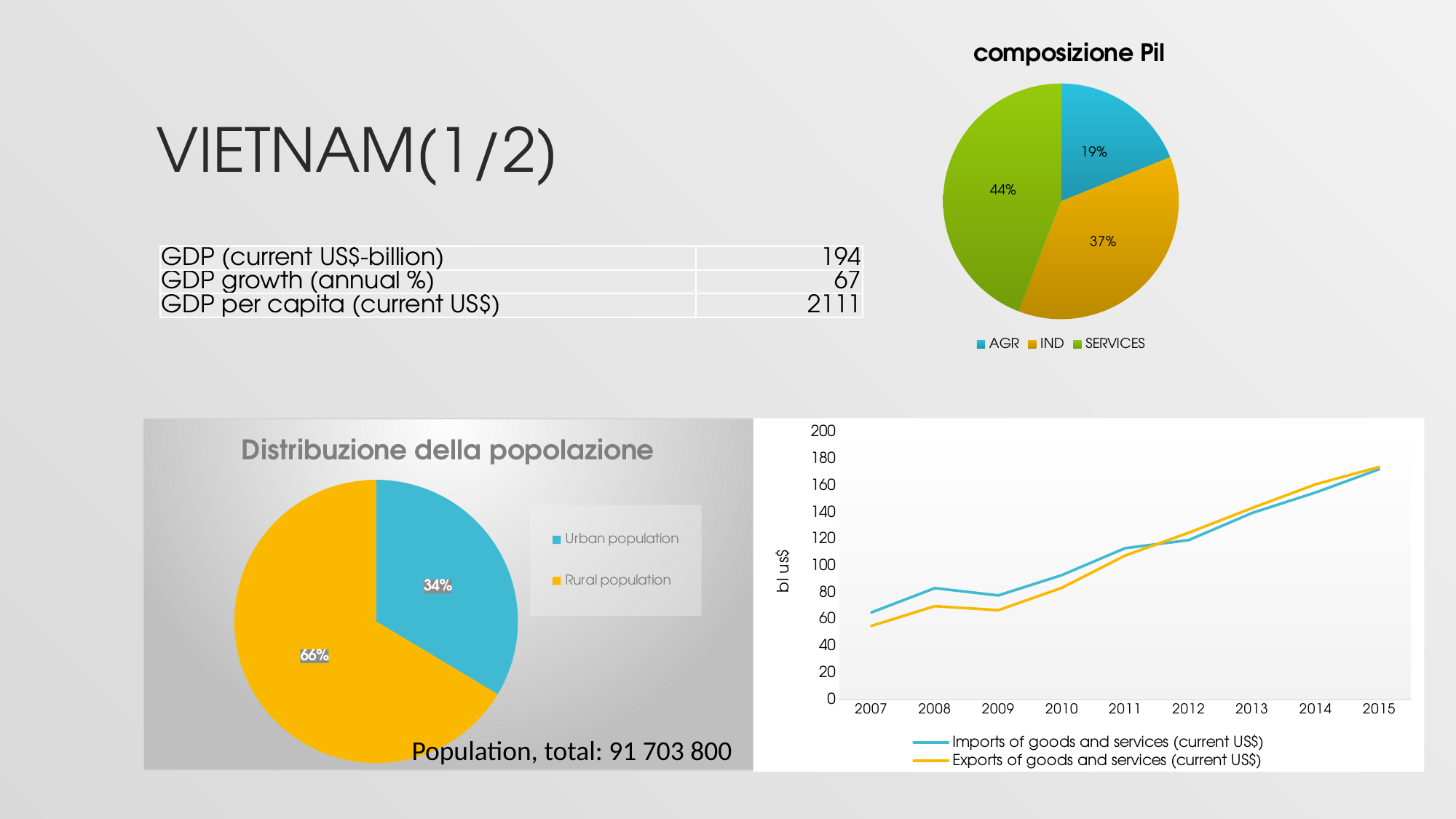

### Chart: composizione Pil

| Category |  |
|---|---|
| AGR | 16.99221200220756 |
| IND | 33.25008073244481 |
| SERVICES | 39.73328957642775 |
# Vietnam(1/2)
| GDP (current US$-billion) | 194 |
| --- | --- |
| GDP growth (annual %) | 67 |
| GDP per capita (current US$) | 2111 |

### Chart: Distribuzione della popolazione

| Category |  |
|---|---|
| Urban population | 30806058.0 |
| Rural population | 60897742.0 |

### Chart

| Category | Imports of goods and services (current US$) | Exports of goods and services (current US$) |
|---|---|---|
| 2007 | 65.1 | 55.0 |
| 2008 | 83.3 | 69.8 |
| 2009 | 77.8 | 66.8 |
| 2010 | 93.0 | 83.5 |
| 2011 | 113.2 | 107.7 |
| 2012 | 119.2 | 124.7 |
| 2013 | 139.5 | 143.2 |
| 2014 | 154.8 | 160.9 |
| 2015 | 172.2 | 173.9 |
Population, total: 91 703 800